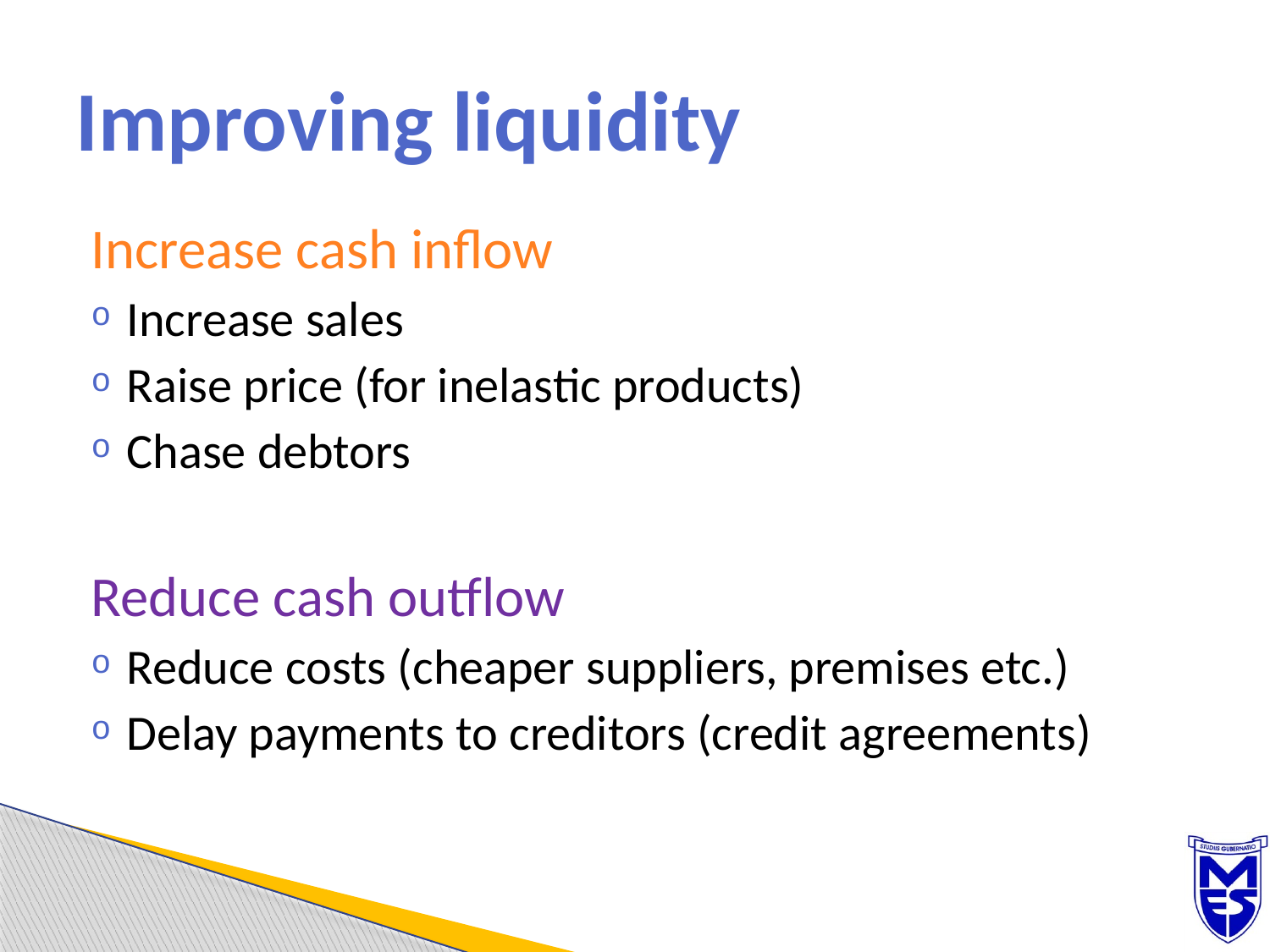

# Improving liquidity
Increase cash inflow
Increase sales
Raise price (for inelastic products)
Chase debtors

Reduce cash outflow
Reduce costs (cheaper suppliers, premises etc.)
Delay payments to creditors (credit agreements)